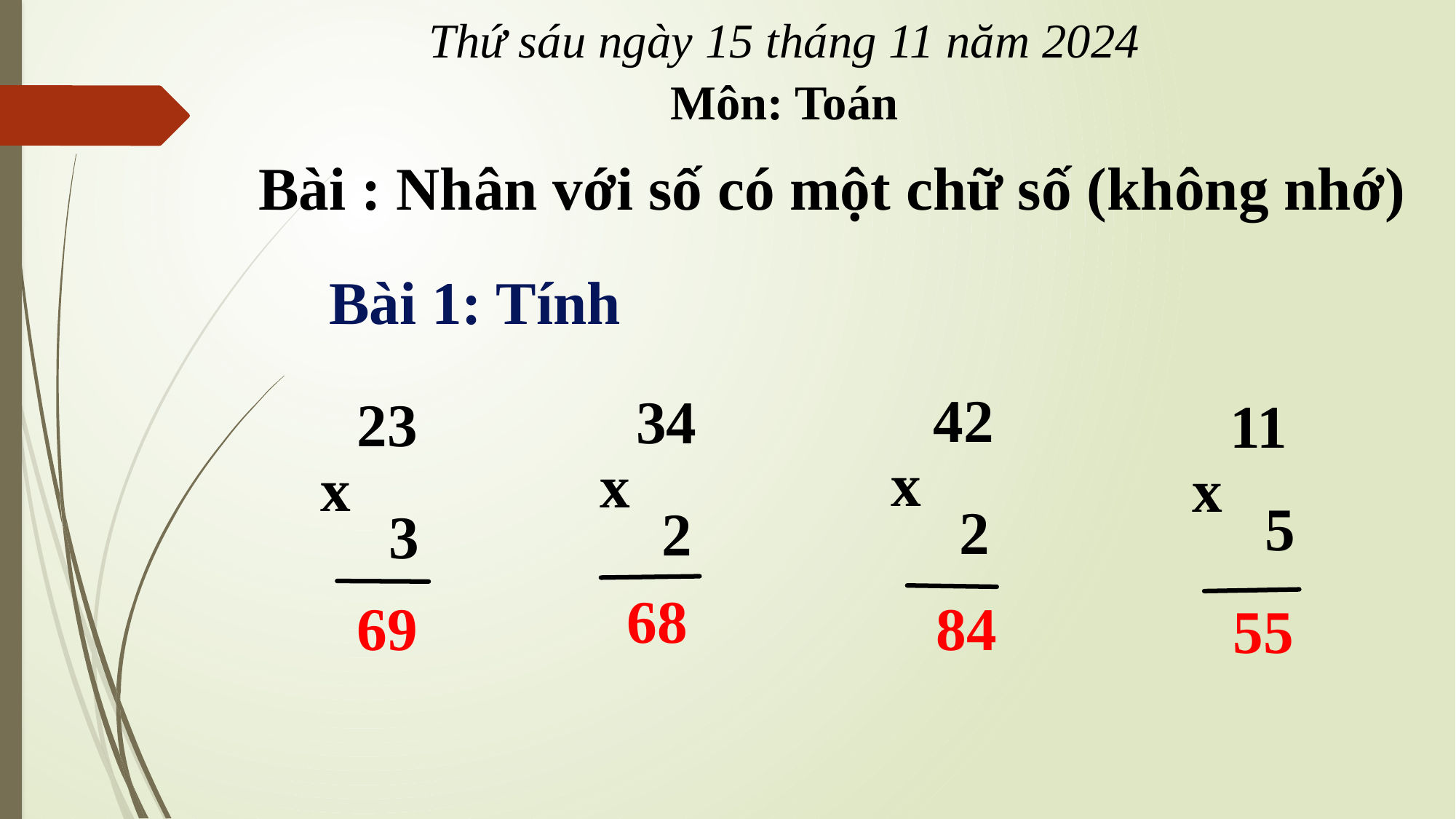

Thứ sáu ngày 15 tháng 11 năm 2024
Môn: Toán
Bài : Nhân với số có một chữ số (không nhớ)
Bài 1: Tính
42
x
  2
34
x
  2
23
x
  3
11
x
  5
68
84
69
55